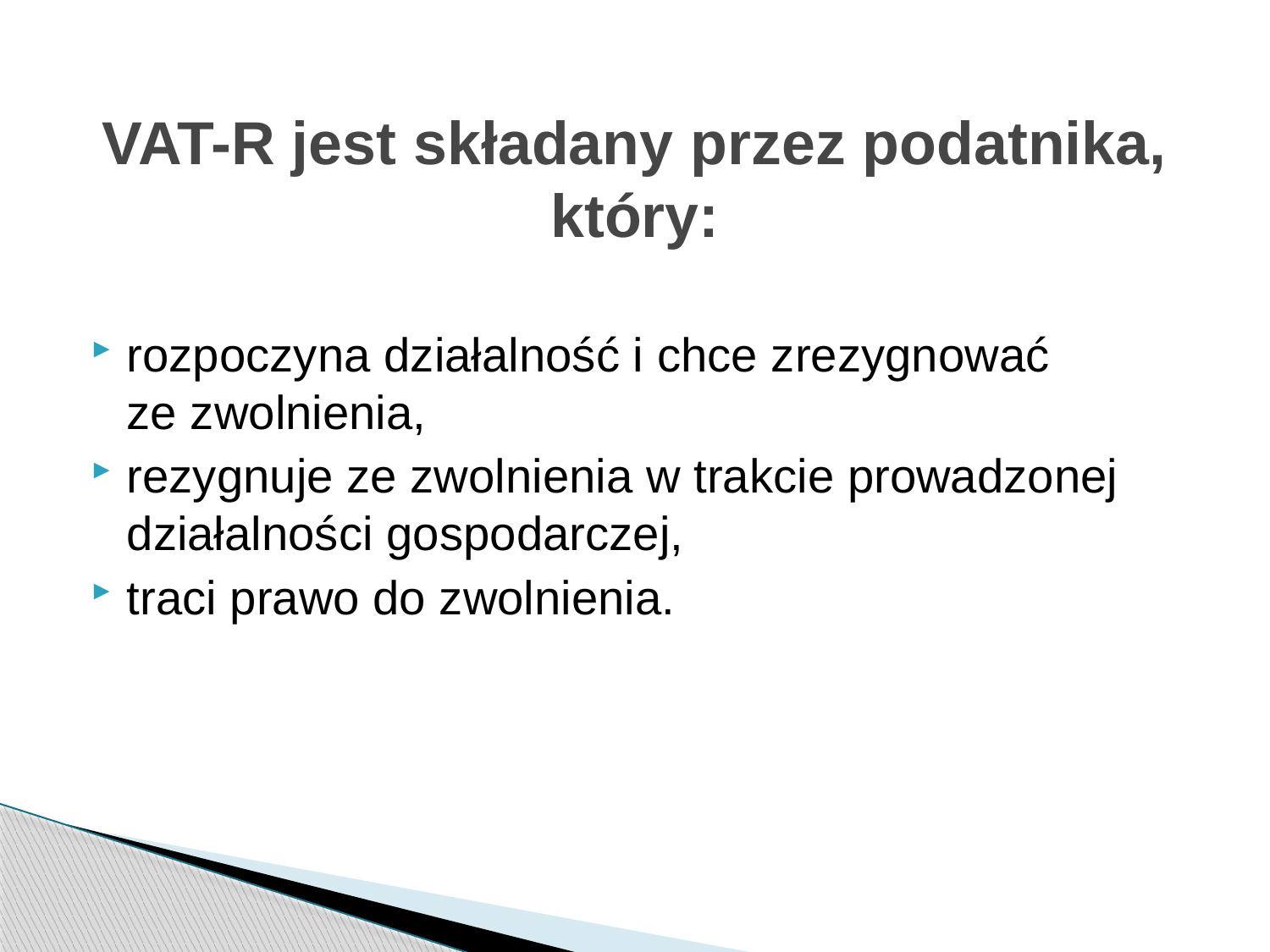

# VAT-R jest składany przez podatnika, który:
rozpoczyna działalność i chce zrezygnować ze zwolnienia,
rezygnuje ze zwolnienia w trakcie prowadzonej działalności gospodarczej,
traci prawo do zwolnienia.